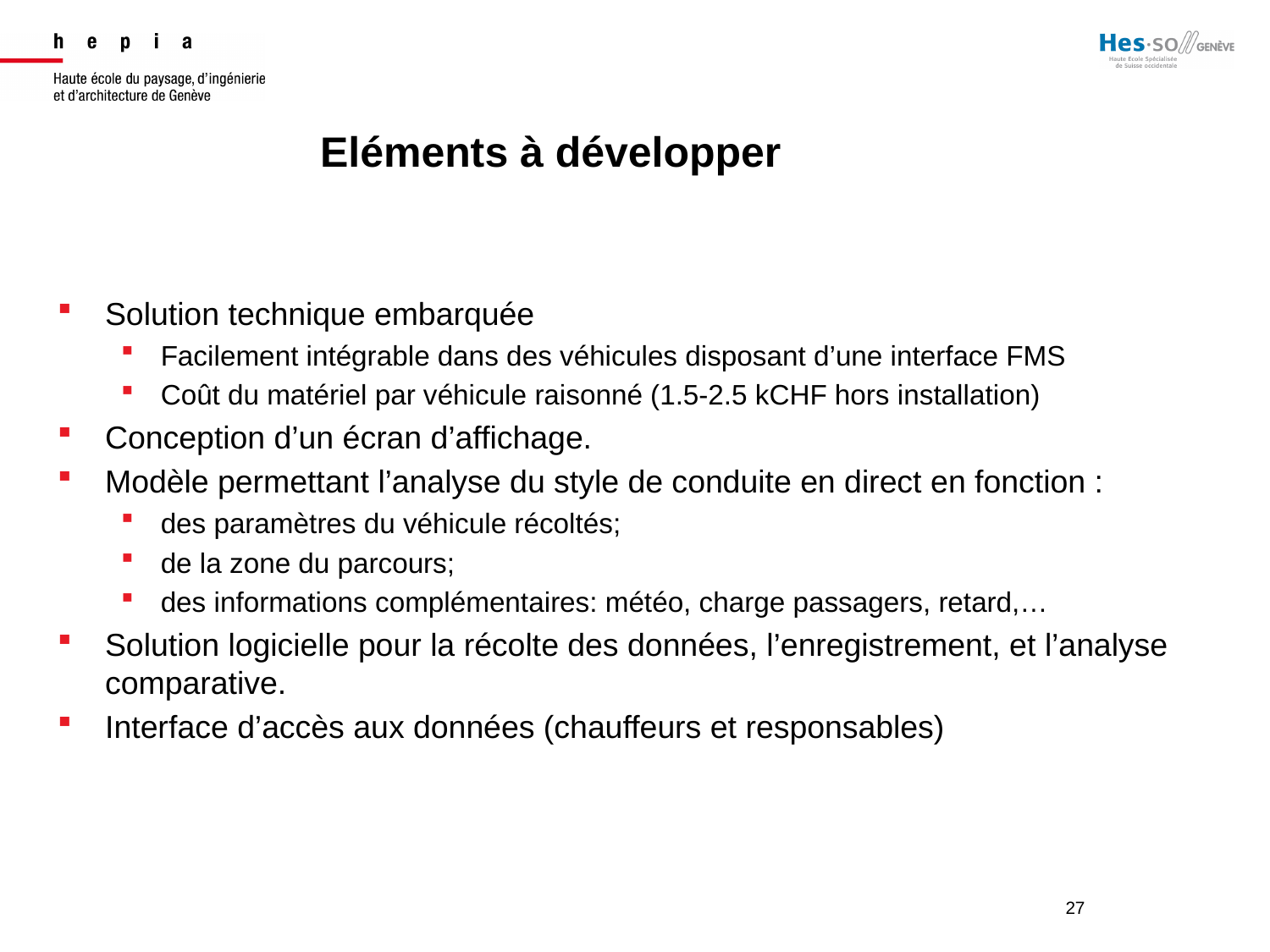

Eléments à développer
Solution technique embarquée
Facilement intégrable dans des véhicules disposant d’une interface FMS
Coût du matériel par véhicule raisonné (1.5-2.5 kCHF hors installation)
Conception d’un écran d’affichage.
Modèle permettant l’analyse du style de conduite en direct en fonction :
des paramètres du véhicule récoltés;
de la zone du parcours;
des informations complémentaires: météo, charge passagers, retard,…
Solution logicielle pour la récolte des données, l’enregistrement, et l’analyse comparative.
Interface d’accès aux données (chauffeurs et responsables)